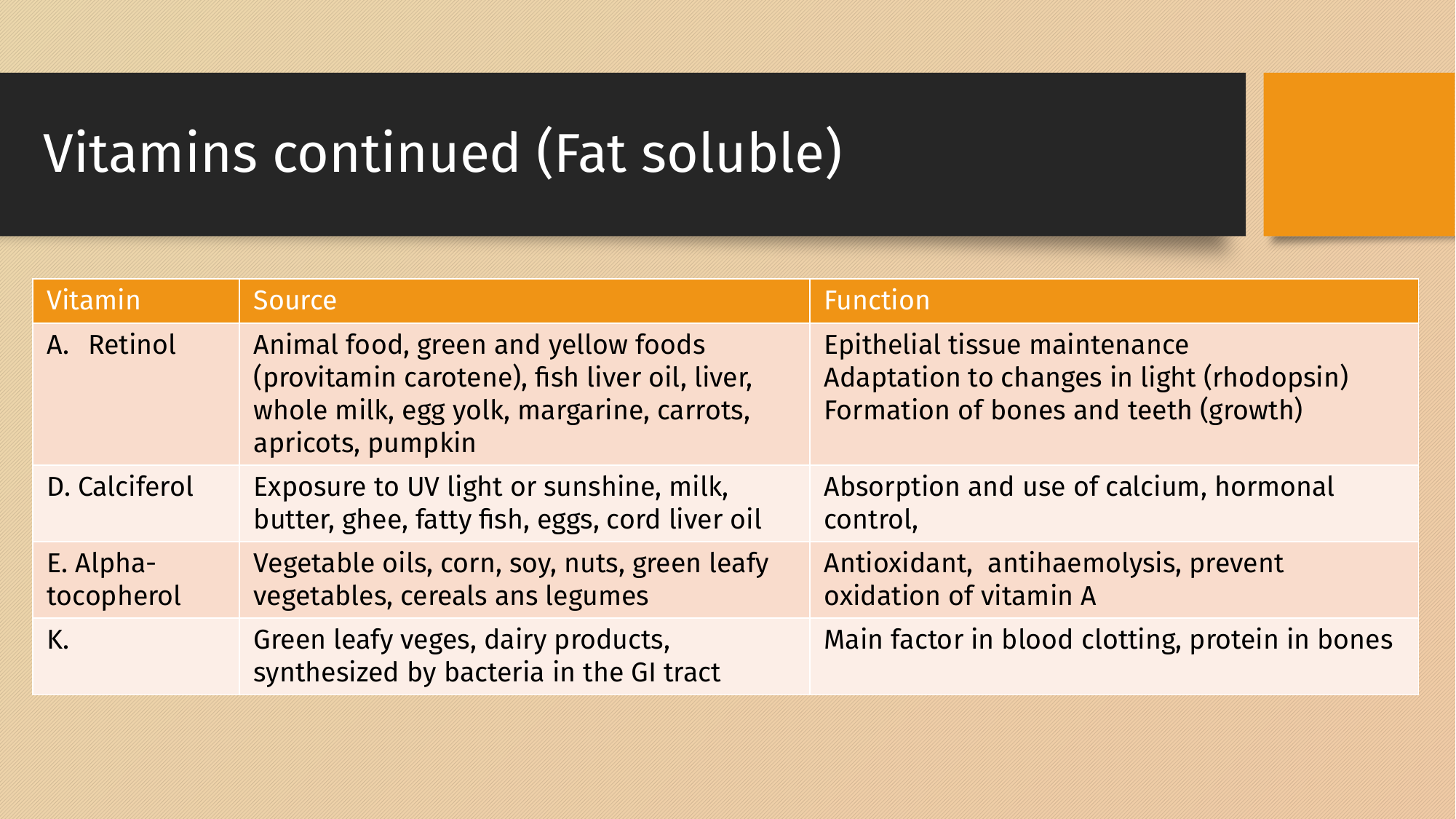

# Vitamins continued (Fat soluble)
| Vitamin | Source | Function |
| --- | --- | --- |
| Retinol | Animal food, green and yellow foods (provitamin carotene), fish liver oil, liver, whole milk, egg yolk, margarine, carrots, apricots, pumpkin | Epithelial tissue maintenance Adaptation to changes in light (rhodopsin) Formation of bones and teeth (growth) |
| D. Calciferol | Exposure to UV light or sunshine, milk, butter, ghee, fatty fish, eggs, cord liver oil | Absorption and use of calcium, hormonal control, |
| E. Alpha-tocopherol | Vegetable oils, corn, soy, nuts, green leafy vegetables, cereals ans legumes | Antioxidant, antihaemolysis, prevent oxidation of vitamin A |
| K. | Green leafy veges, dairy products, synthesized by bacteria in the GI tract | Main factor in blood clotting, protein in bones |